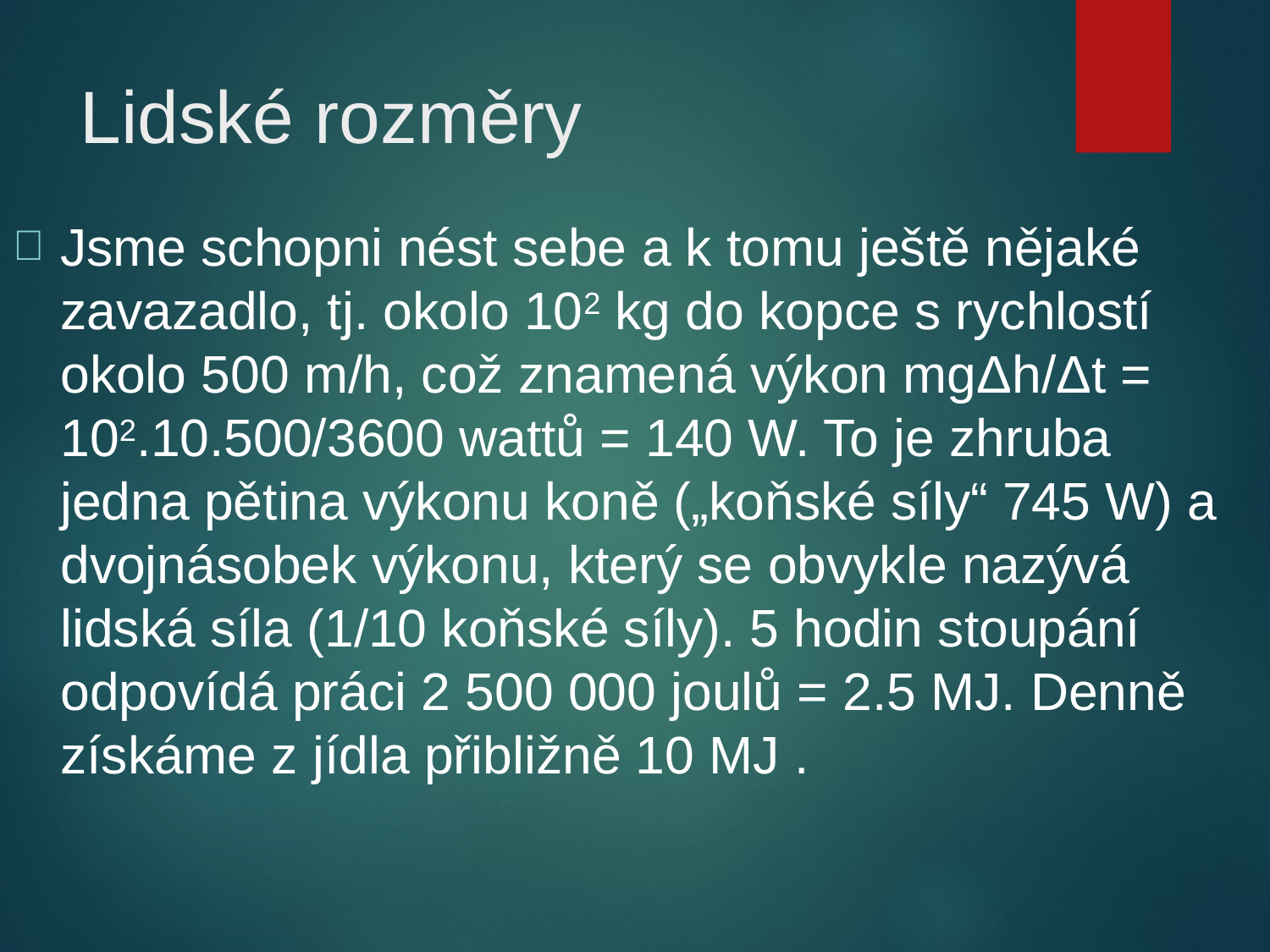

# Lidské rozměry
Jsme schopni nést sebe a k tomu ještě nějaké zavazadlo, tj. okolo 102 kg do kopce s rychlostí okolo 500 m/h, což znamená výkon mgΔh/Δt = 102.10.500/3600 wattů = 140 W. To je zhruba jedna pětina výkonu koně („koňské síly“ 745 W) a dvojnásobek výkonu, který se obvykle nazývá lidská síla (1/10 koňské síly). 5 hodin stoupání odpovídá práci 2 500 000 joulů = 2.5 MJ. Denně získáme z jídla přibližně 10 MJ .